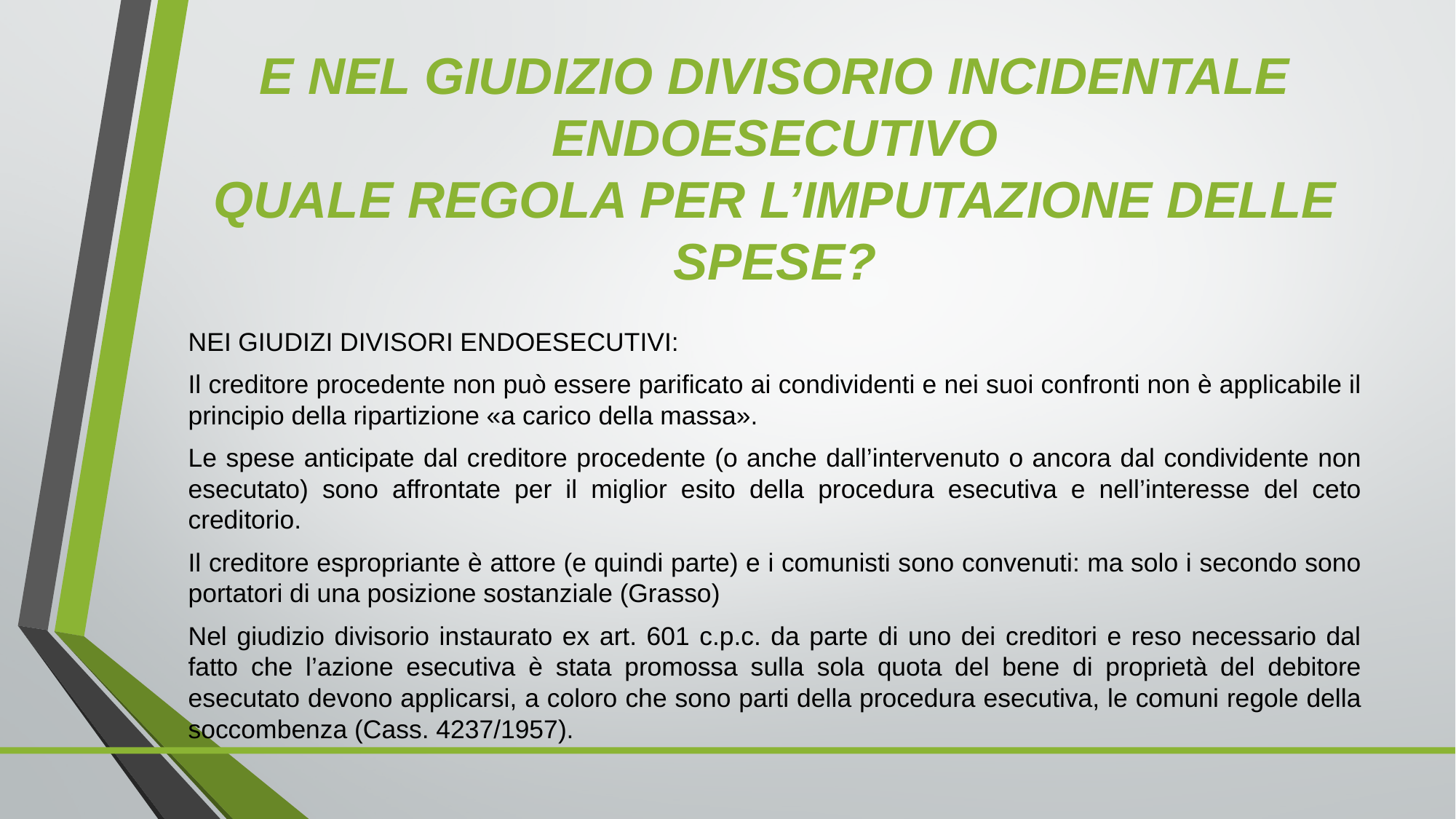

# E NEL GIUDIZIO DIVISORIO INCIDENTALE ENDOESECUTIVO QUALE REGOLA PER L’IMPUTAZIONE DELLE SPESE?
NEI GIUDIZI DIVISORI ENDOESECUTIVI:
Il creditore procedente non può essere parificato ai condividenti e nei suoi confronti non è applicabile il principio della ripartizione «a carico della massa».
Le spese anticipate dal creditore procedente (o anche dall’intervenuto o ancora dal condividente non esecutato) sono affrontate per il miglior esito della procedura esecutiva e nell’interesse del ceto creditorio.
Il creditore espropriante è attore (e quindi parte) e i comunisti sono convenuti: ma solo i secondo sono portatori di una posizione sostanziale (Grasso)
Nel giudizio divisorio instaurato ex art. 601 c.p.c. da parte di uno dei creditori e reso necessario dal fatto che l’azione esecutiva è stata promossa sulla sola quota del bene di proprietà del debitore esecutato devono applicarsi, a coloro che sono parti della procedura esecutiva, le comuni regole della soccombenza (Cass. 4237/1957).